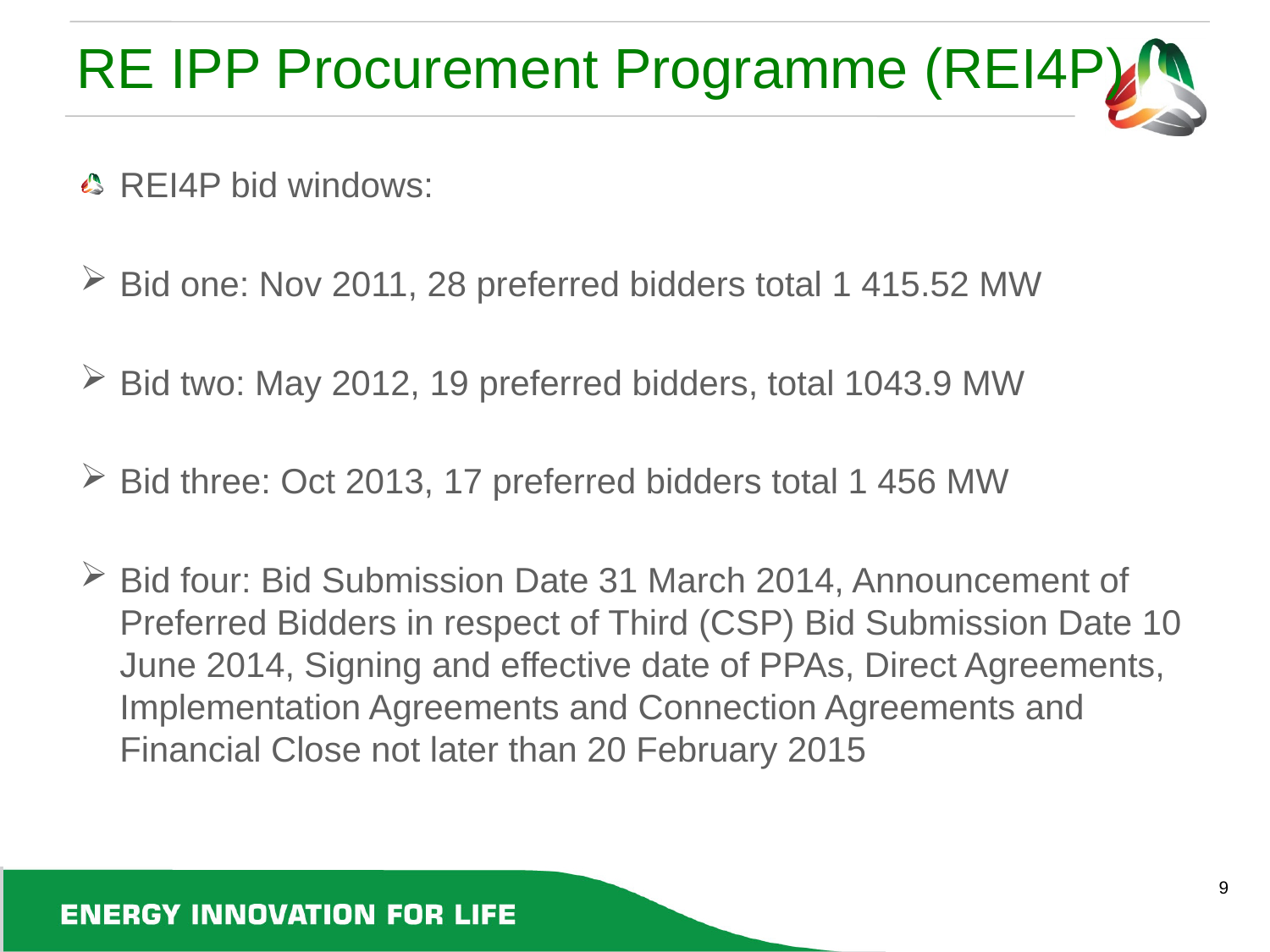

# RE IPP Procurement Programme (REI4P)
REI4P bid windows:

Bid one: Nov 2011, 28 preferred bidders total 1 415.52 MW

Bid two: May 2012, 19 preferred bidders, total 1043.9 MW

Bid three: Oct 2013, 17 preferred bidders total 1 456 MW

Bid four: Bid Submission Date 31 March 2014, Announcement of Preferred Bidders in respect of Third (CSP) Bid Submission Date 10 June 2014, Signing and effective date of PPAs, Direct Agreements, Implementation Agreements and Connection Agreements and Financial Close not later than 20 February 2015

9